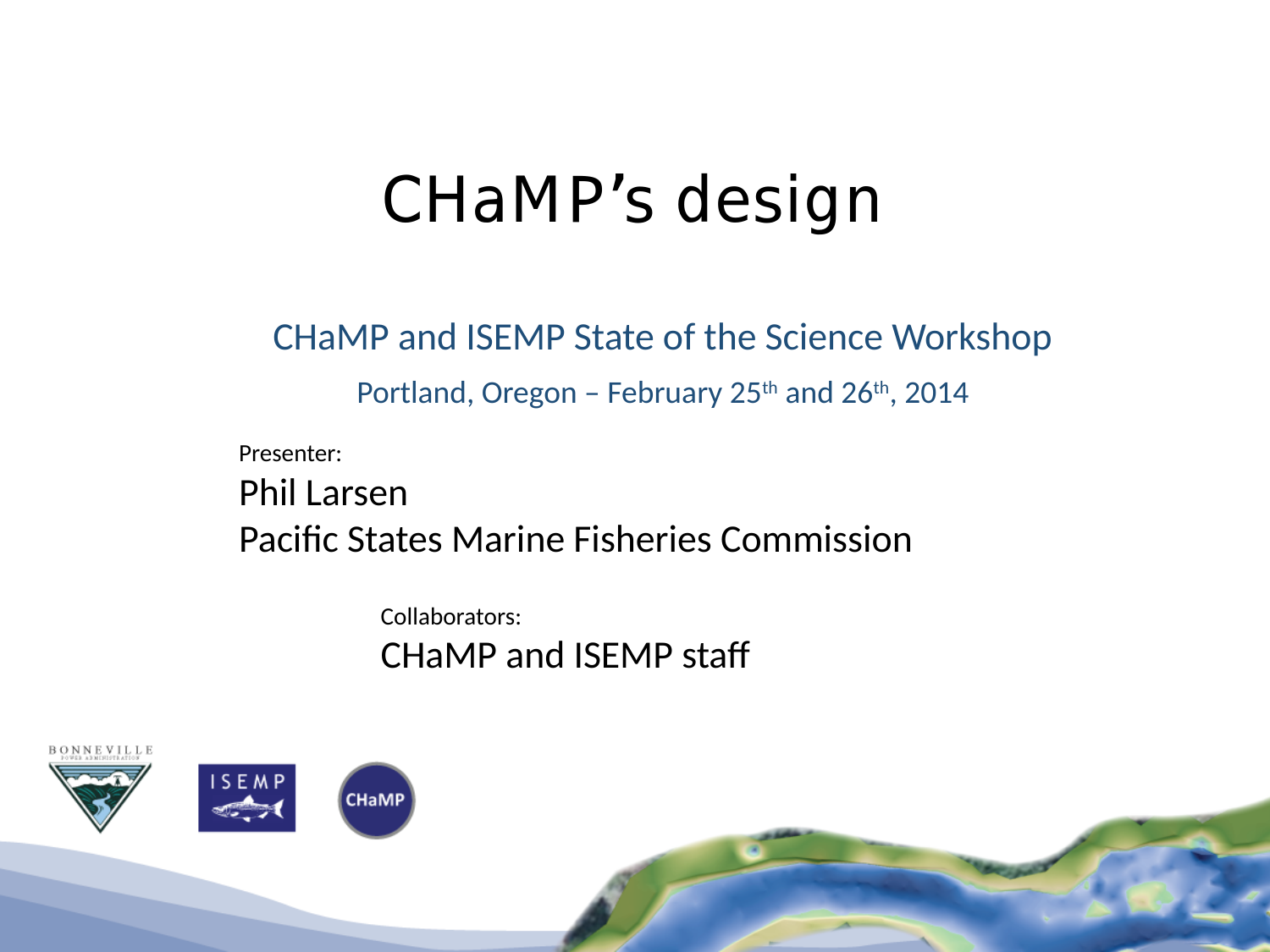

CHaMP’s design

CHaMP and ISEMP State of the Science Workshop
Portland, Oregon – February 25th and 26th, 2014
Presenter:
Phil Larsen
Pacific States Marine Fisheries Commission

Collaborators:
CHaMP and ISEMP staff